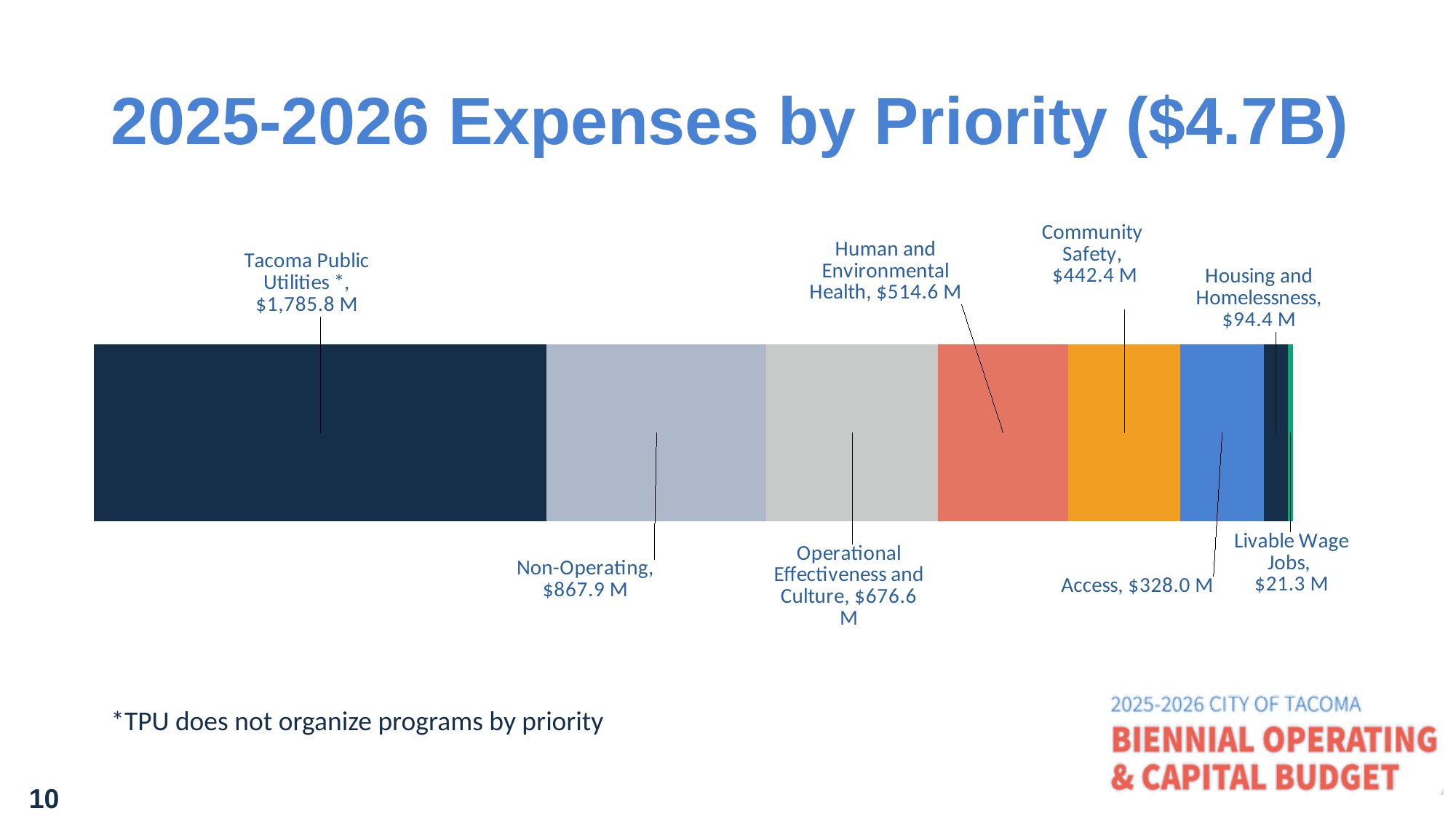

# 2025-2026 Expenses by Priority ($4.7B)

### Chart

| Category | Tacoma Public Utilities  | Non-Operating | Operational Effectiveness and Culture | Human and Environmental Health | Community Safety | Access | Housing and Homelessness | Livable Wage Jobs |
|---|---|---|---|---|---|---|---|---|
| Total | 1785837531.5400045 | 867906556.9899999 | 676624646.2899997 | 514610564.88999957 | 442283490.76000005 | 327984441.09000045 | 94405995.42 | 21325029.69000001 |
*TPU does not organize programs by priority
10